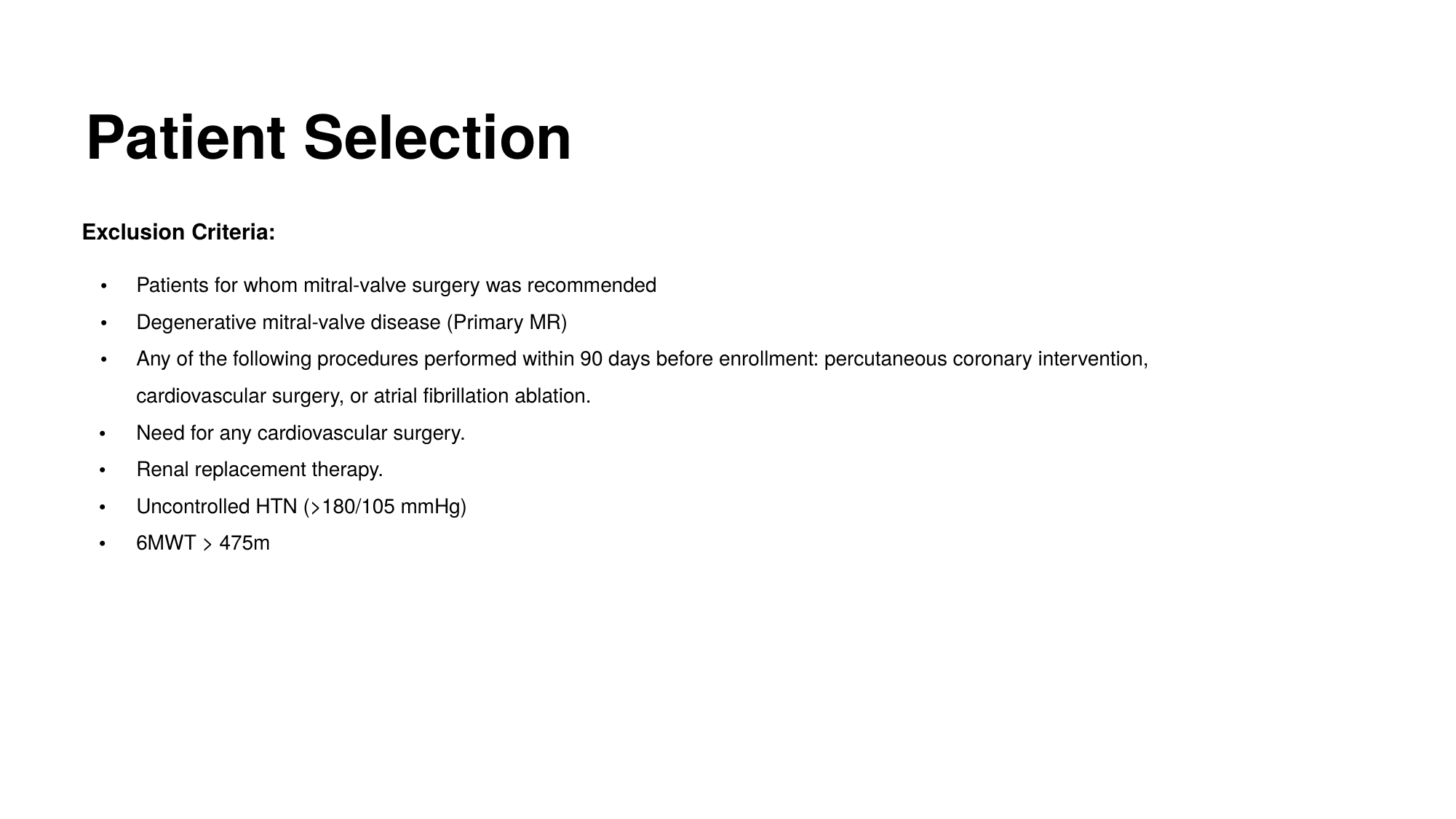

# Patient Selection
Exclusion Criteria:
Patients for whom mitral-valve surgery was recommended
Degenerative mitral-valve disease (Primary MR)
Any of the following procedures performed within 90 days before enrollment: percutaneous coronary intervention, cardiovascular surgery, or atrial fibrillation ablation.
Need for any cardiovascular surgery.
Renal replacement therapy.
Uncontrolled HTN (>180/105 mmHg)
6MWT > 475m